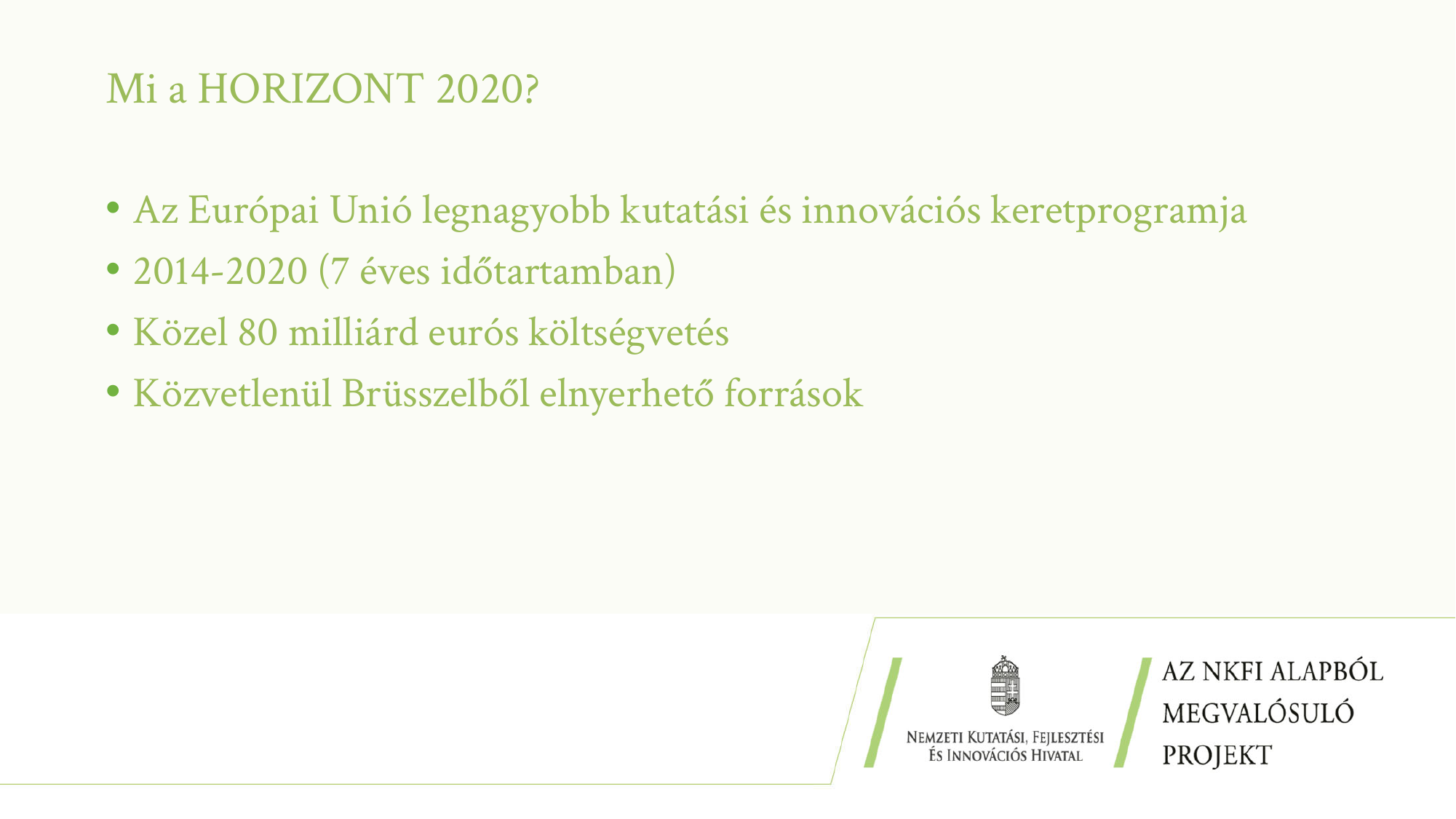

# Mi a HORIZONT 2020?
Az Európai Unió legnagyobb kutatási és innovációs keretprogramja
2014-2020 (7 éves időtartamban)
Közel 80 milliárd eurós költségvetés
Közvetlenül Brüsszelből elnyerhető források